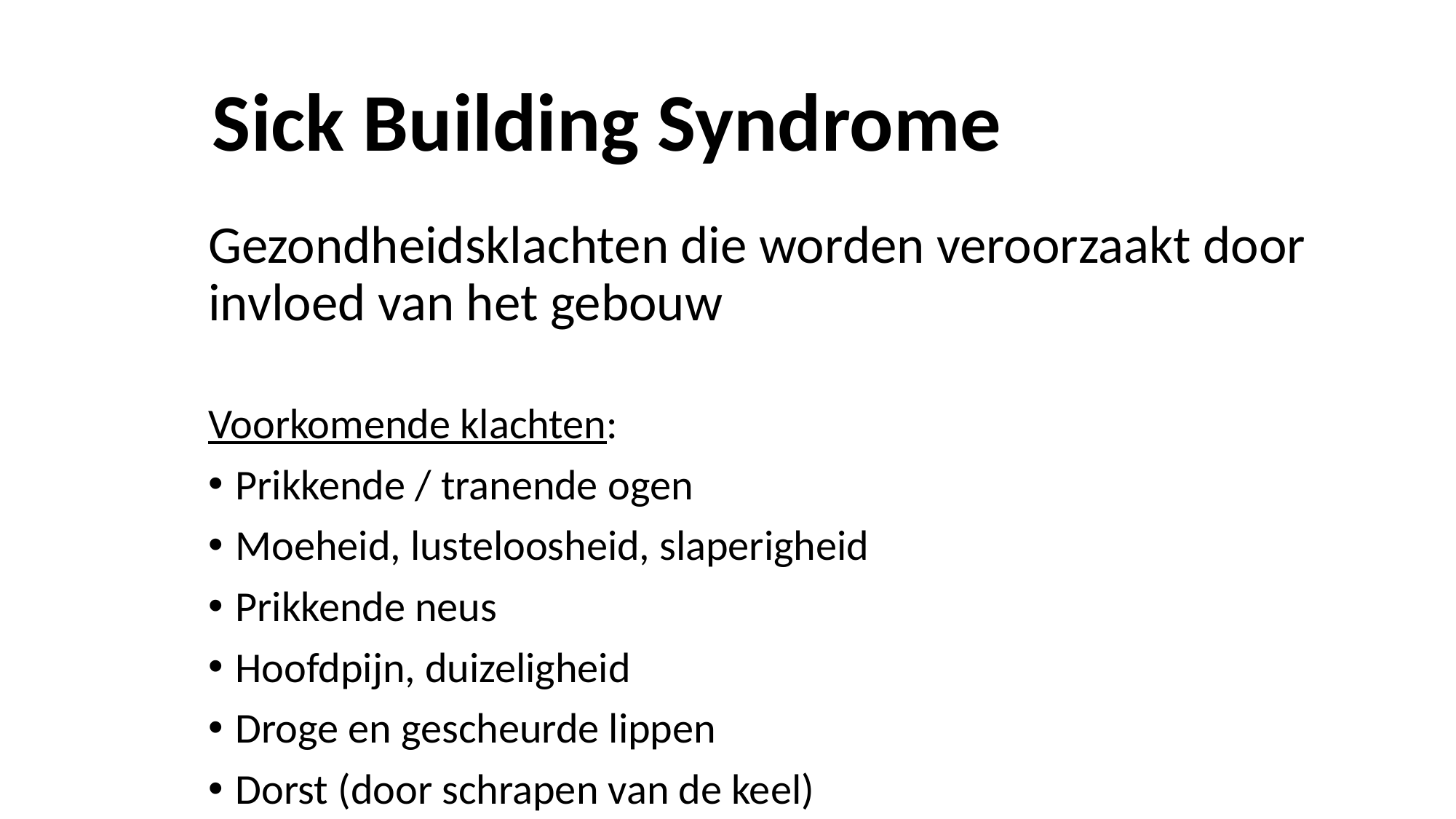

Sick Building Syndrome
# Gezondheidsklachten die worden veroorzaakt door invloed van het gebouw
Voorkomende klachten:
Prikkende / tranende ogen
Moeheid, lusteloosheid, slaperigheid
Prikkende neus
Hoofdpijn, duizeligheid
Droge en gescheurde lippen
Dorst (door schrapen van de keel)